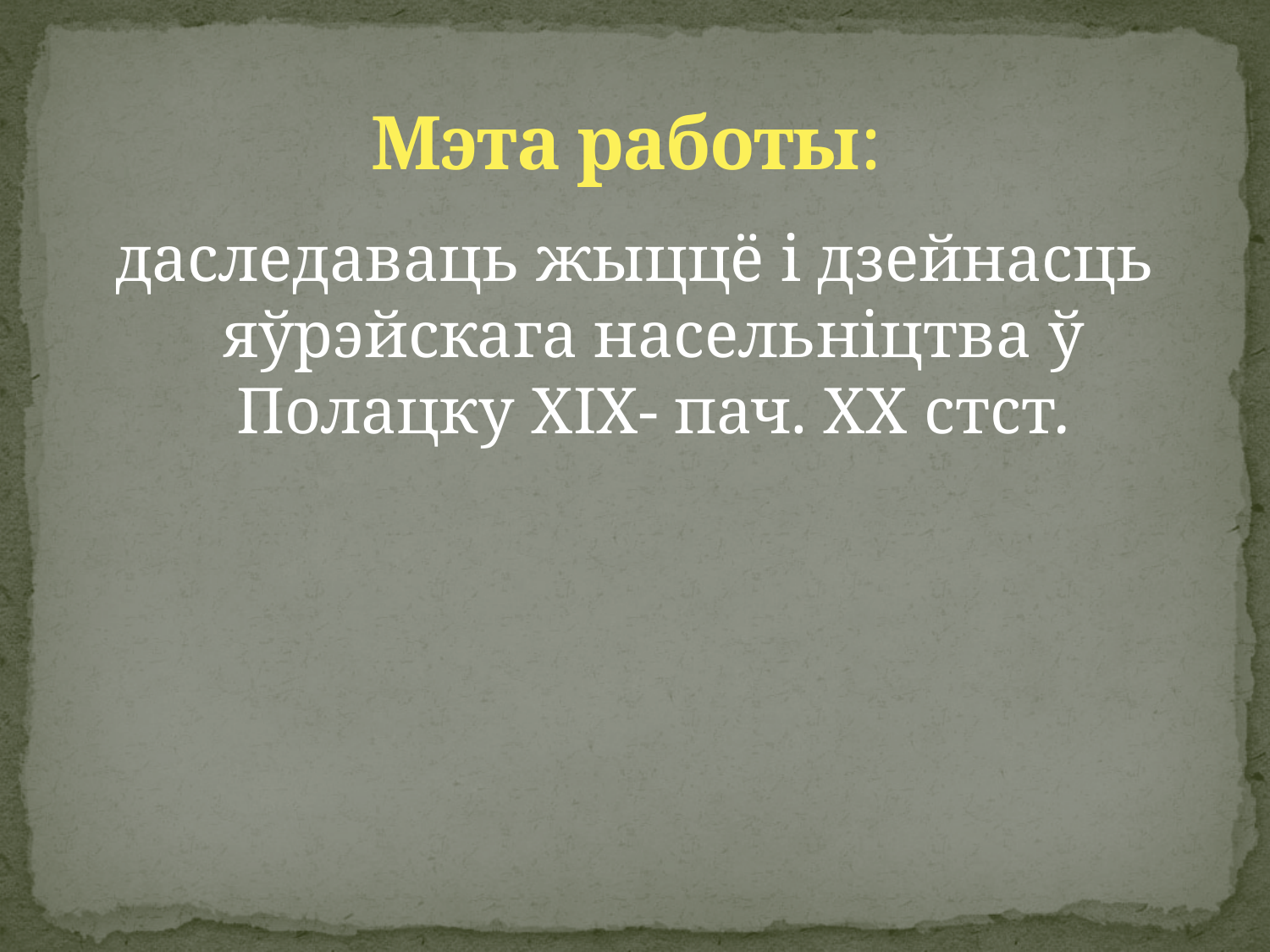

# Мэта работы:
даследаваць жыццё і дзейнасць яўрэйскага насельніцтва ў Полацку XIX- пач. XX стст.